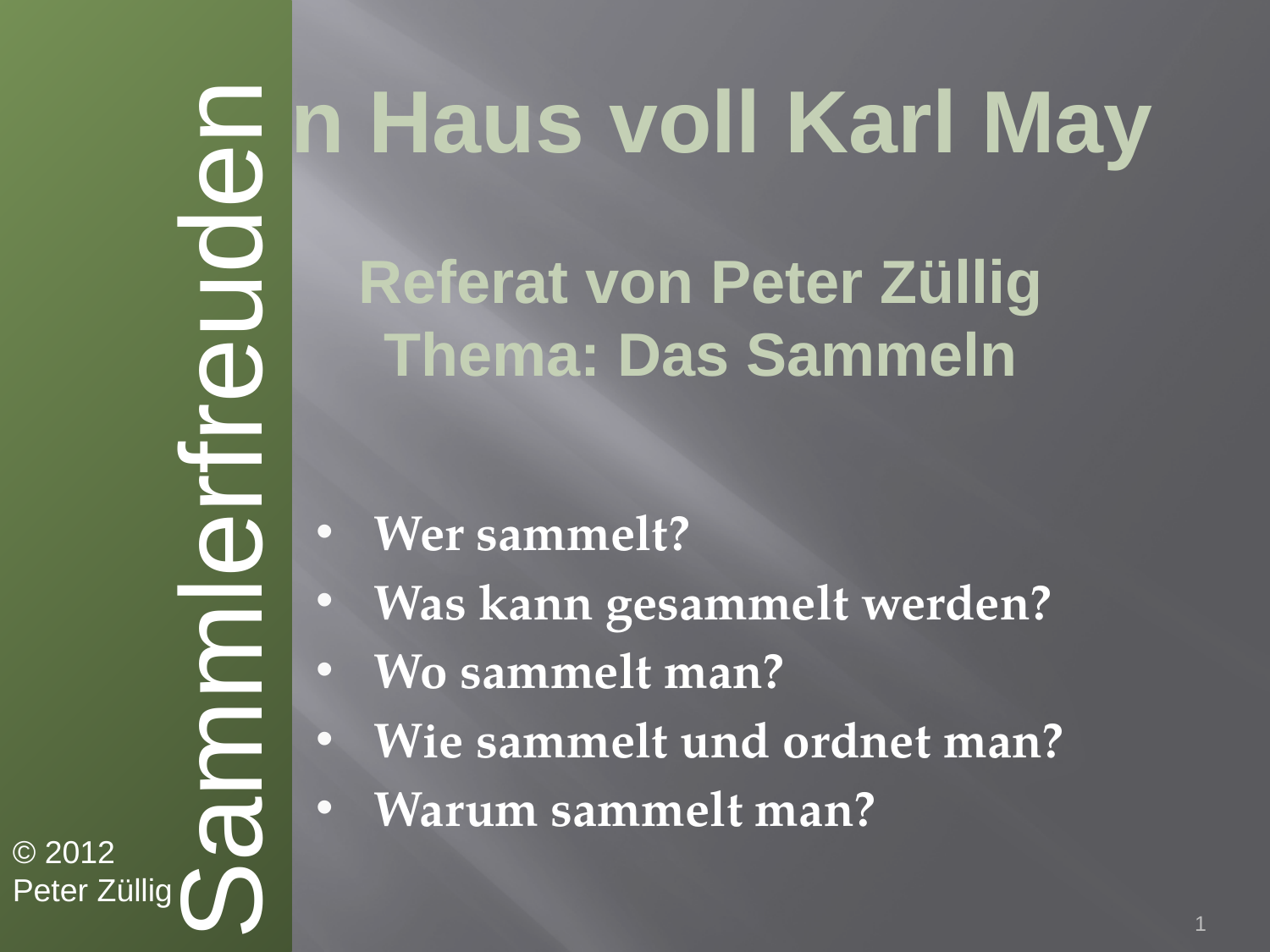

# Ein Haus voll Karl May
Referat von Peter Züllig
Thema: Das Sammeln
       Sammlerfreuden

Wer sammelt?
Was kann gesammelt werden?
Wo sammelt man?
Wie sammelt und ordnet man?
Warum sammelt man?
© 2012
Peter Züllig
1